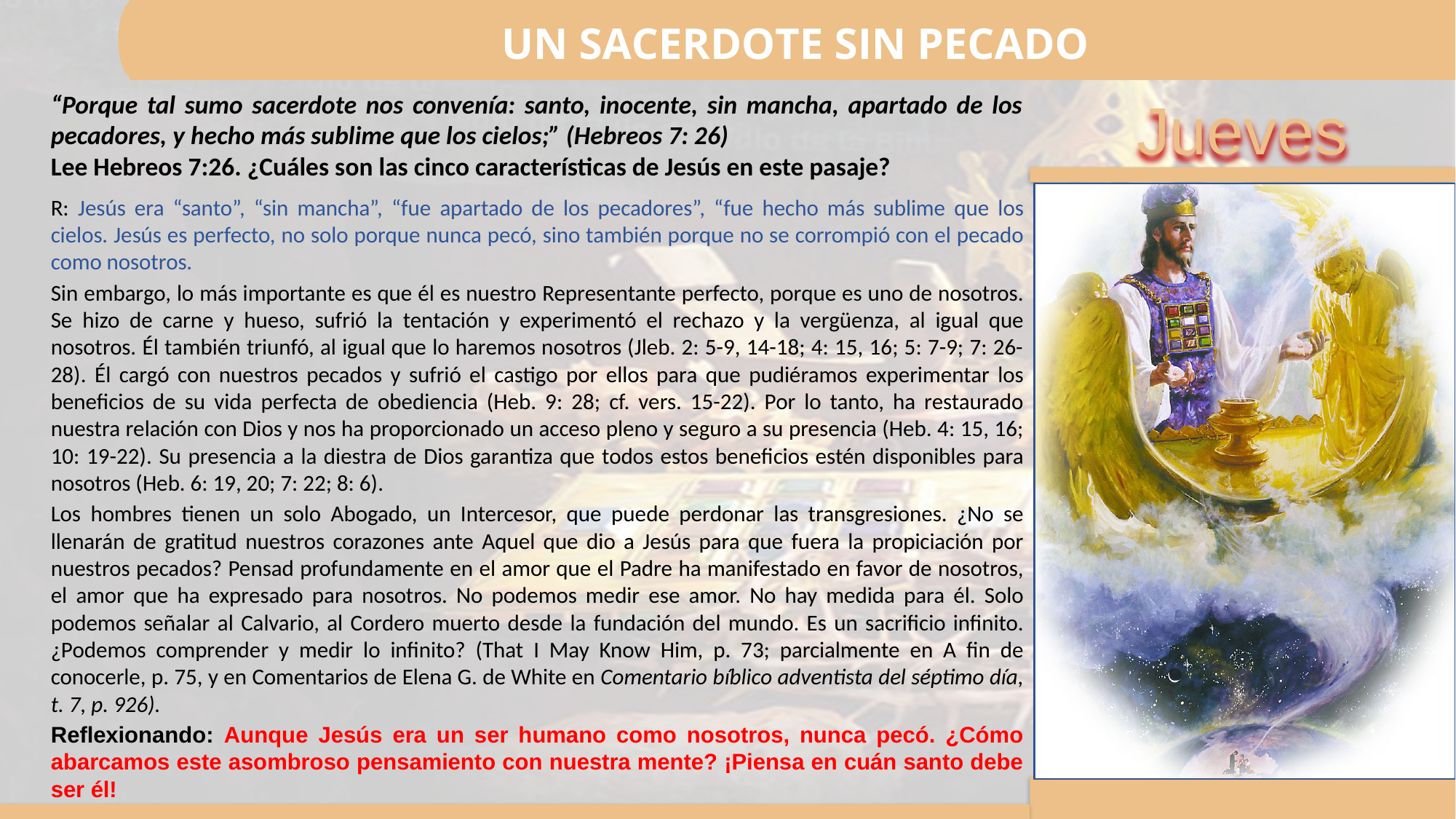

UN SACERDOTE SIN PECADO
“Porque tal sumo sacerdote nos convenía: santo, inocente, sin mancha, apartado de los pecadores, y hecho más sublime que los cielos;” (Hebreos 7: 26)
Lee Hebreos 7:26. ¿Cuáles son las cinco características de Jesús en este pasaje?

R: Jesús era “santo”, “sin mancha”, “fue apartado de los pecadores”, “fue hecho más sublime que los cielos. Jesús es perfecto, no solo porque nunca pecó, sino también porque no se corrompió con el pecado como nosotros.
Sin embargo, lo más importante es que él es nuestro Representante perfecto, porque es uno de nosotros. Se hizo de carne y hueso, sufrió la tentación y experimentó el rechazo y la vergüenza, al igual que nosotros. Él también triunfó, al igual que lo haremos nosotros (Jleb. 2: 5-9, 14-18; 4: 15, 16; 5: 7-9; 7: 26-28). Él cargó con nuestros pecados y sufrió el castigo por ellos para que pudiéramos experimentar los beneficios de su vida perfecta de obediencia (Heb. 9: 28; cf. vers. 15-22). Por lo tanto, ha restaurado nuestra relación con Dios y nos ha proporcionado un acceso pleno y seguro a su presencia (Heb. 4: 15, 16; 10: 19-22). Su presencia a la diestra de Dios garantiza que todos estos beneficios estén disponibles para nosotros (Heb. 6: 19, 20; 7: 22; 8: 6).
Los hombres tienen un solo Abogado, un Intercesor, que puede perdonar las transgresiones. ¿No se llenarán de gratitud nuestros corazones ante Aquel que dio a Jesús para que fuera la propiciación por nuestros pecados? Pensad profundamente en el amor que el Padre ha manifestado en favor de nosotros, el amor que ha expresado para nosotros. No podemos medir ese amor. No hay medida para él. Solo podemos señalar al Calvario, al Cordero muerto desde la fundación del mundo. Es un sacrificio infinito. ¿Podemos comprender y medir lo infinito? (That I May Know Him, p. 73; parcialmente en A fin de conocerle, p. 75, y en Comentarios de Elena G. de White en Comentario bíblico adventista del séptimo día, t. 7, p. 926).
Reflexionando: Aunque Jesús era un ser humano como nosotros, nunca pecó. ¿Cómo abarcamos este asombroso pensamiento con nuestra mente? ¡Piensa en cuán santo debe ser él!